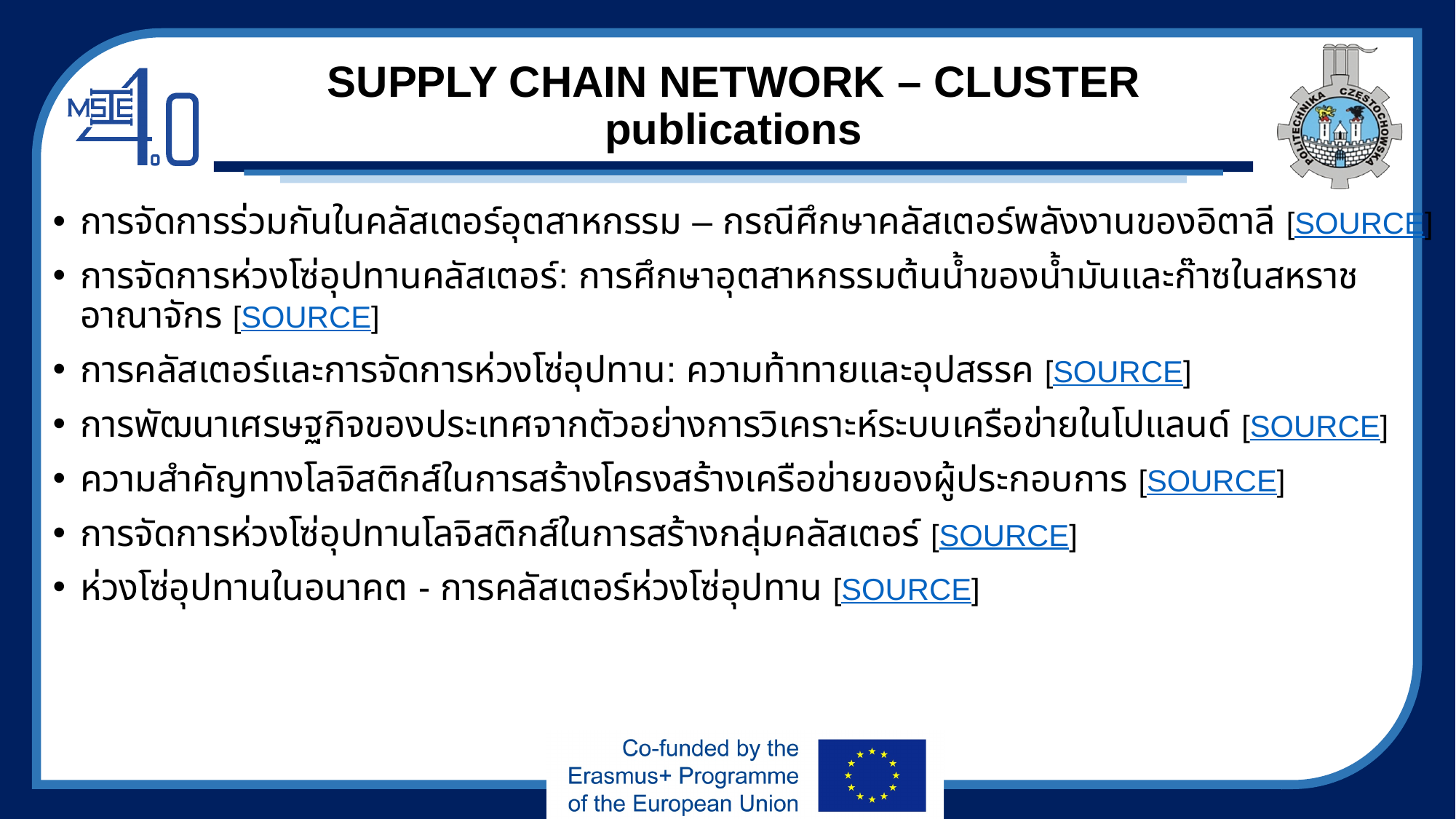

# SUPPLY CHAIN NETWORK – CLUSTER publications
การจัดการร่วมกันในคลัสเตอร์อุตสาหกรรม – กรณีศึกษาคลัสเตอร์พลังงานของอิตาลี [SOURCE]
การจัดการห่วงโซ่อุปทานคลัสเตอร์: การศึกษาอุตสาหกรรมต้นน้ำของน้ำมันและก๊าซในสหราชอาณาจักร [SOURCE]
การคลัสเตอร์และการจัดการห่วงโซ่อุปทาน: ความท้าทายและอุปสรรค [SOURCE]
การพัฒนาเศรษฐกิจของประเทศจากตัวอย่างการวิเคราะห์ระบบเครือข่ายในโปแลนด์ [SOURCE]
ความสำคัญทางโลจิสติกส์ในการสร้างโครงสร้างเครือข่ายของผู้ประกอบการ [SOURCE]
การจัดการห่วงโซ่อุปทานโลจิสติกส์ในการสร้างกลุ่มคลัสเตอร์ [SOURCE]
ห่วงโซ่อุปทานในอนาคต - การคลัสเตอร์ห่วงโซ่อุปทาน [SOURCE]